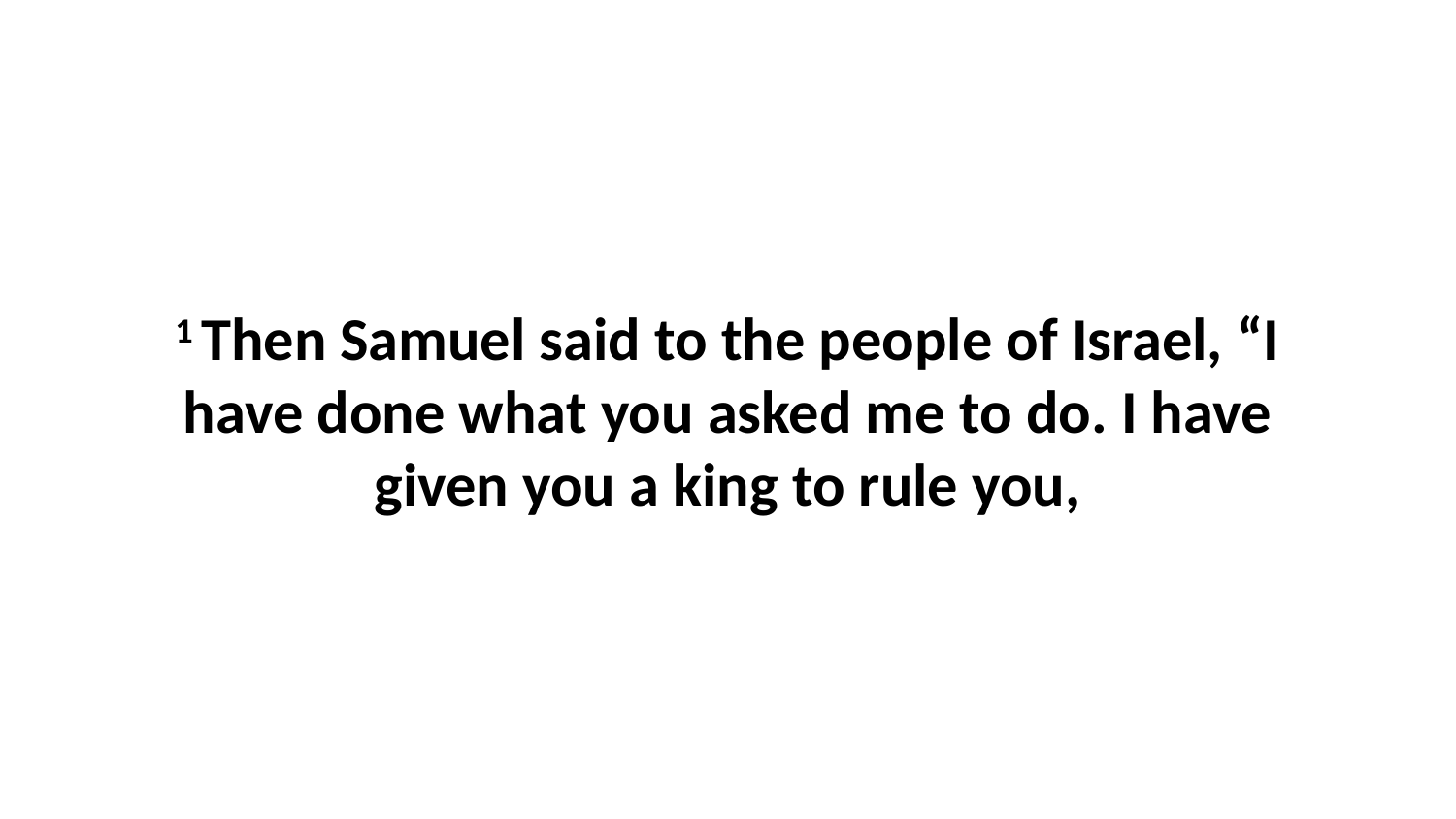

1 Then Samuel said to the people of Israel, “I have done what you asked me to do. I have given you a king to rule you,